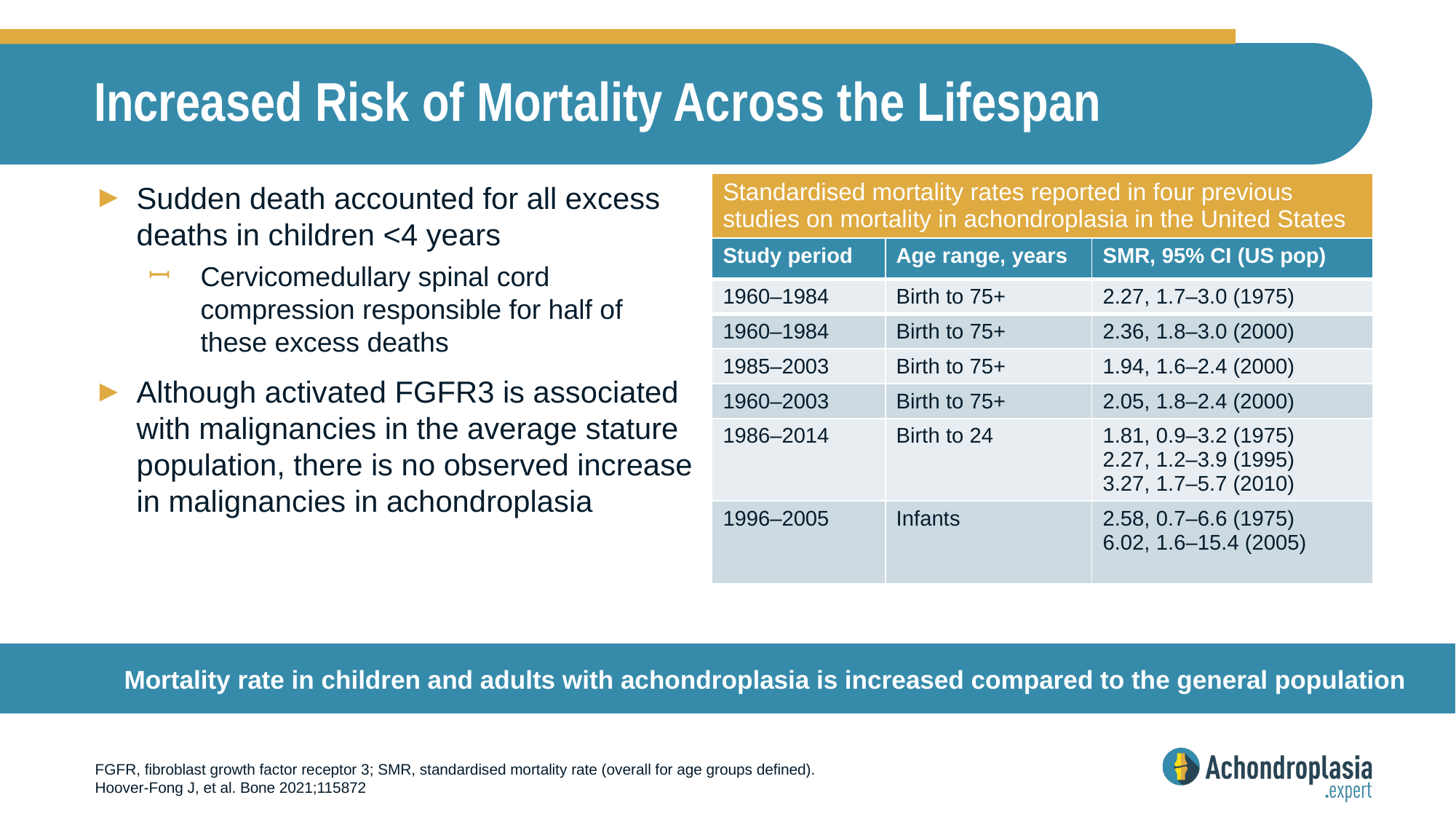

# Increased Risk of Mortality Across the Lifespan
Sudden death accounted for all excess deaths in children <4 years
Cervicomedullary spinal cord compression responsible for half of these excess deaths
Although activated FGFR3 is associated with malignancies in the average stature population, there is no observed increase in malignancies in achondroplasia
| Standardised mortality rates reported in four previous studies on mortality in achondroplasia in the United States |  |  |
| --- | --- | --- |
| Study period | Age range, years | SMR, 95% CI (US pop) |
| 1960–1984 | Birth to 75+ | 2.27, 1.7–3.0 (1975) |
| 1960–1984 | Birth to 75+ | 2.36, 1.8–3.0 (2000) |
| 1985–2003 | Birth to 75+ | 1.94, 1.6–2.4 (2000) |
| 1960–2003 | Birth to 75+ | 2.05, 1.8–2.4 (2000) |
| 1986–2014 | Birth to 24 | 1.81, 0.9–3.2 (1975) 2.27, 1.2–3.9 (1995) 3.27, 1.7–5.7 (2010) |
| 1996–2005 | Infants | 2.58, 0.7–6.6 (1975) 6.02, 1.6–15.4 (2005) |
Mortality rate in children and adults with achondroplasia is increased compared to the general population
FGFR, fibroblast growth factor receptor 3; SMR, standardised mortality rate (overall for age groups defined).
Hoover-Fong J, et al. Bone 2021;115872